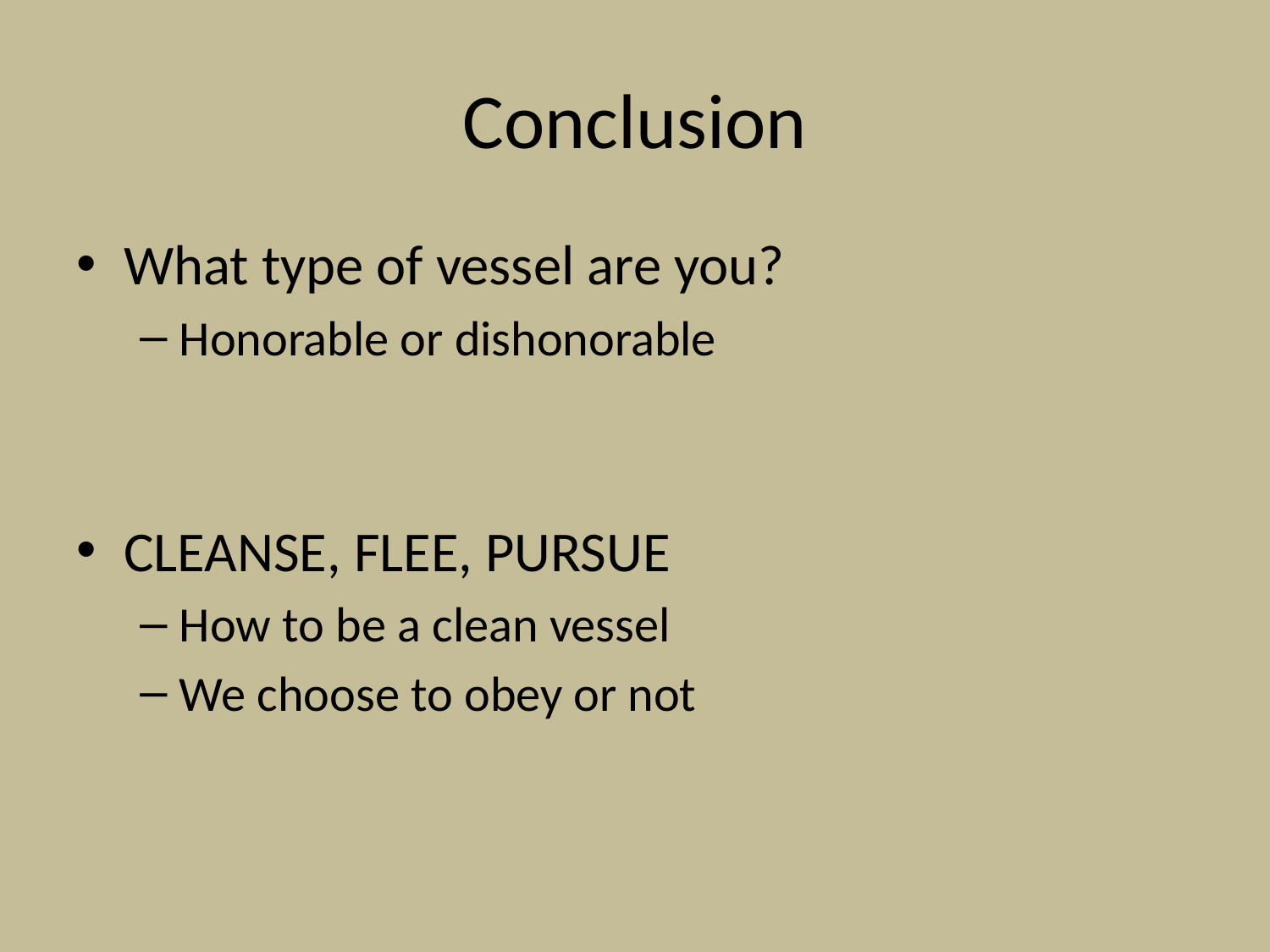

# Conclusion
What type of vessel are you?
Honorable or dishonorable

CLEANSE, FLEE, PURSUE
How to be a clean vessel
We choose to obey or not